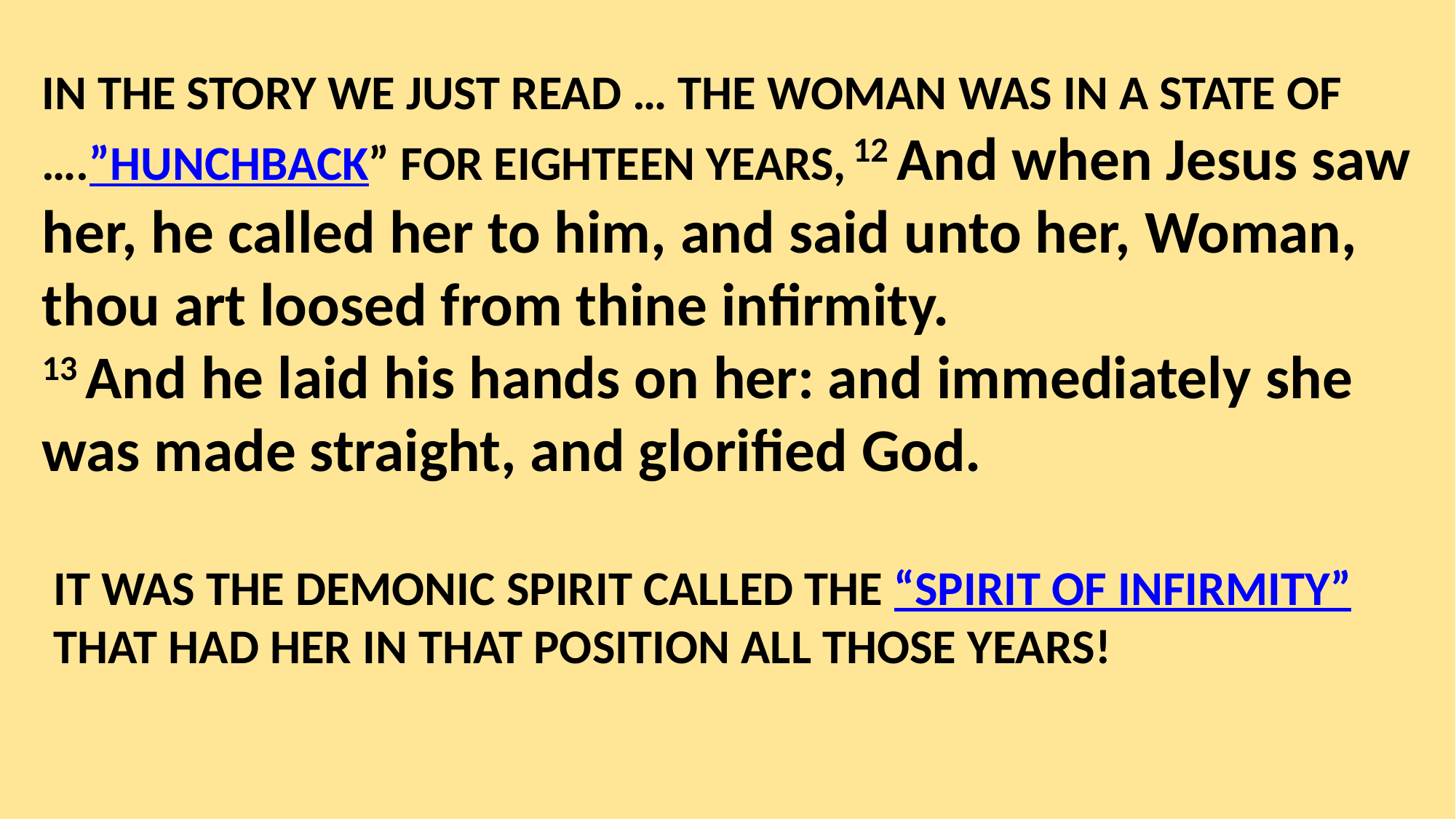

IN THE STORY WE JUST READ … THE WOMAN WAS IN A STATE OF ….”HUNCHBACK” FOR EIGHTEEN YEARS, 12 And when Jesus saw her, he called her to him, and said unto her, Woman, thou art loosed from thine infirmity.
13 And he laid his hands on her: and immediately she was made straight, and glorified God.

IT WAS THE DEMONIC SPIRIT CALLED THE “SPIRIT OF INFIRMITY” THAT HAD HER IN THAT POSITION ALL THOSE YEARS!